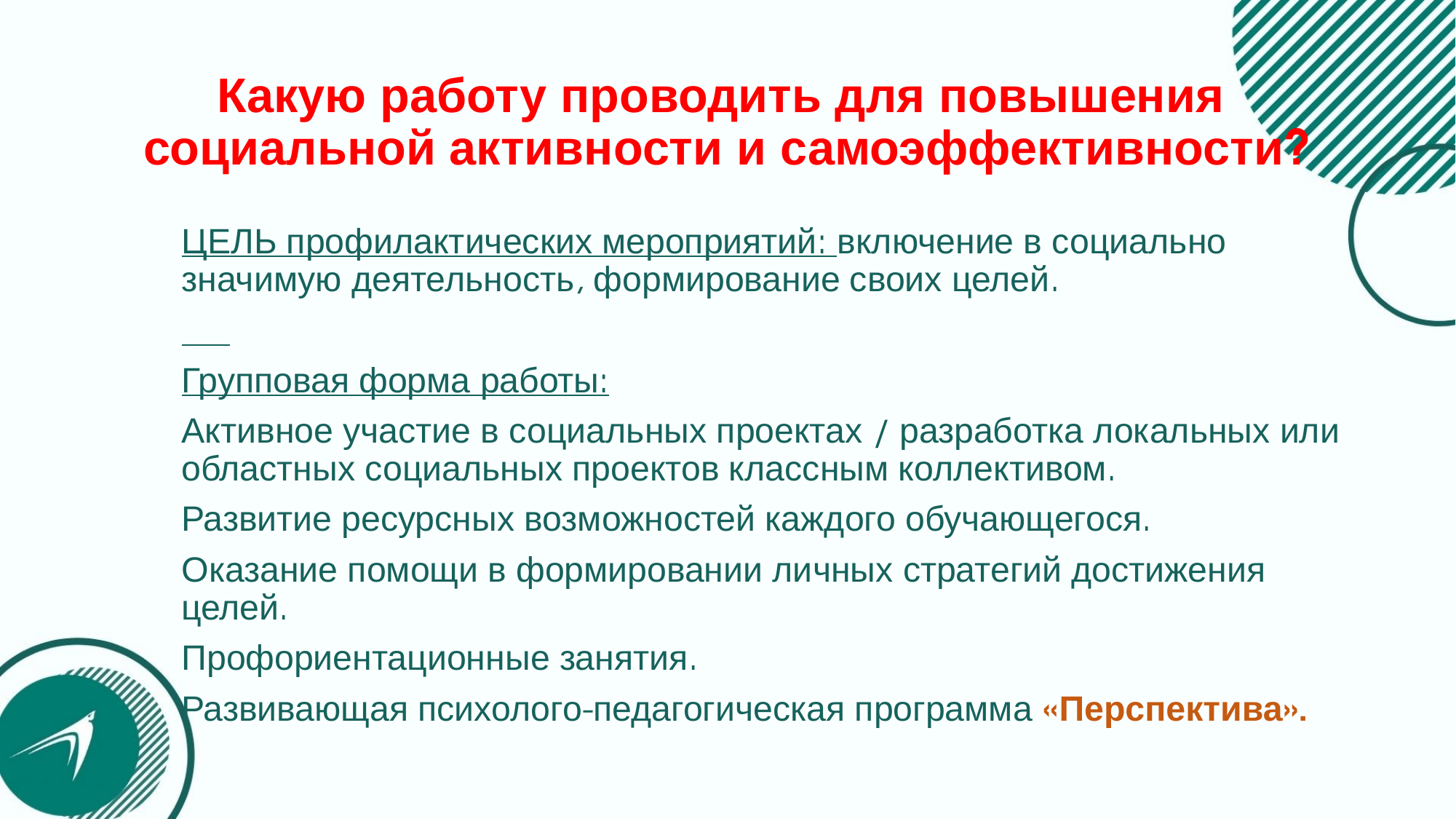

# Какую работу проводить для повышения социальной активности и самоэффективности?
ЦЕЛЬ профилактических мероприятий: включение в социально значимую деятельность, формирование своих целей.

Групповая форма работы:
Активное участие в социальных проектах / разработка локальных или областных социальных проектов классным коллективом.
Развитие ресурсных возможностей каждого обучающегося.
Оказание помощи в формировании личных стратегий достижения целей.
Профориентационные занятия.
Развивающая психолого-педагогическая программа «Перспектива».